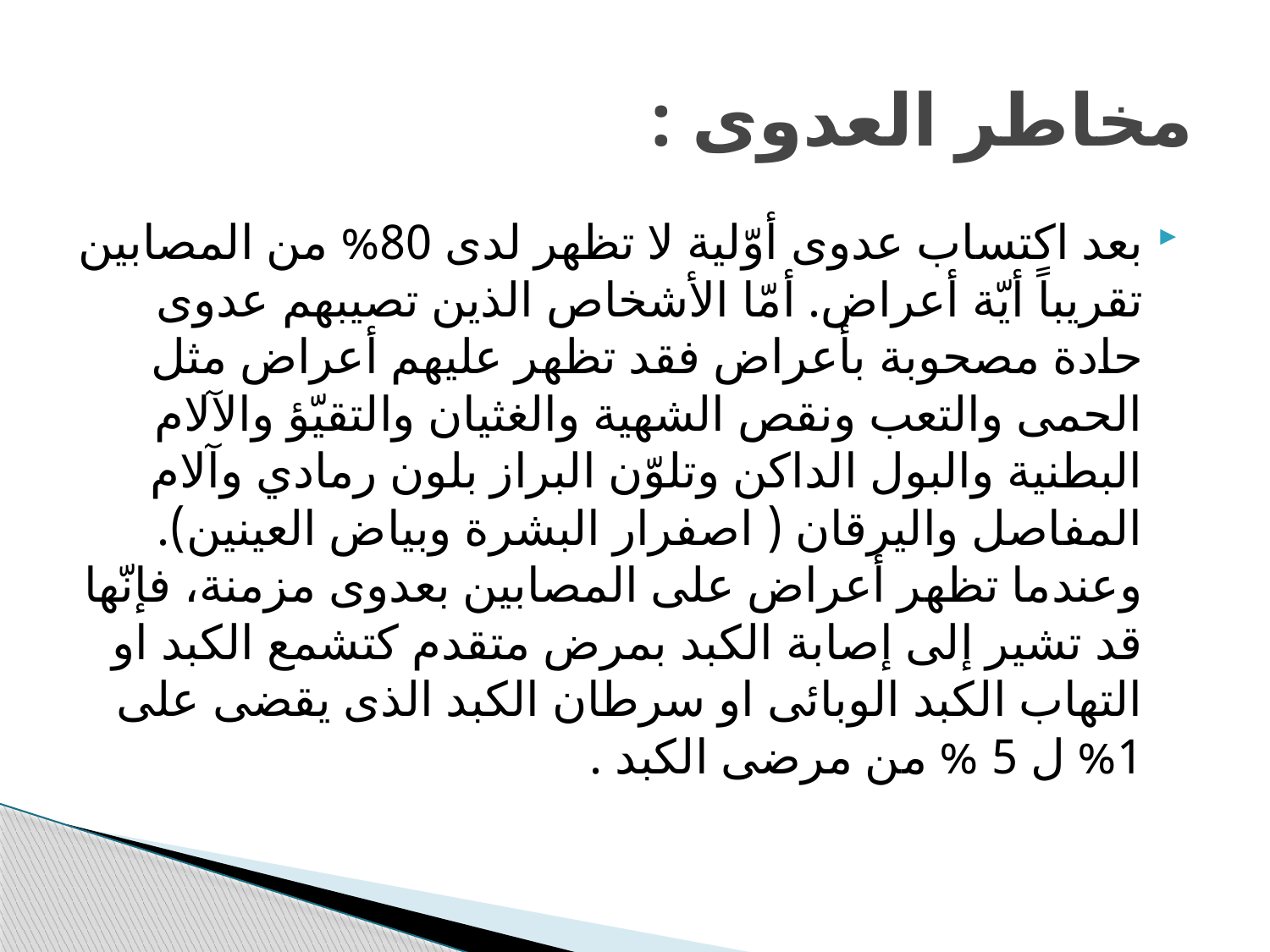

# مخاطر العدوى :
بعد اكتساب عدوى أوّلية لا تظهر لدى 80% من المصابين تقريباً أيّة أعراض. أمّا الأشخاص الذين تصيبهم عدوى حادة مصحوبة بأعراض فقد تظهر عليهم أعراض مثل الحمى والتعب ونقص الشهية والغثيان والتقيّؤ والآلام البطنية والبول الداكن وتلوّن البراز بلون رمادي وآلام المفاصل واليرقان ( اصفرار البشرة وبياض العينين). وعندما تظهر أعراض على المصابين بعدوى مزمنة، فإنّها قد تشير إلى إصابة الكبد بمرض متقدم كتشمع الكبد او التهاب الكبد الوبائى او سرطان الكبد الذى يقضى على 1% ل 5 % من مرضى الكبد .